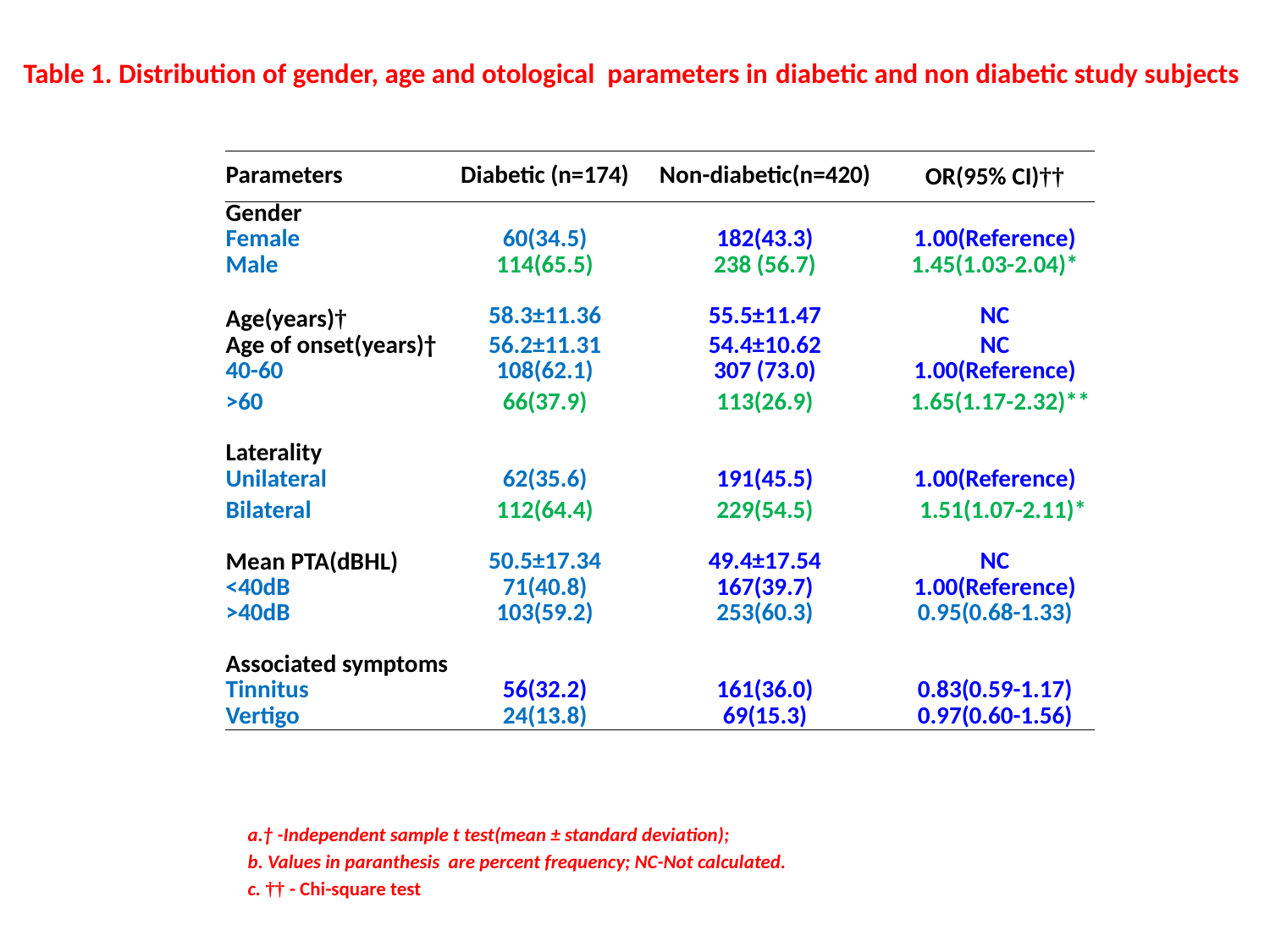

# Table 1. Distribution of gender, age and otological  parameters in diabetic and non diabetic study subjects
|  |  |  |  |
| --- | --- | --- | --- |
| Parameters | Diabetic (n=174) | Non-diabetic(n=420) | OR(95% CI)†† |
| Gender |  |  |  |
| Female | 60(34.5) | 182(43.3) | 1.00(Reference) |
| Male | 114(65.5) | 238 (56.7) | 1.45(1.03-2.04)\* |
|  |  |  |  |
| Age(years)† | 58.3±11.36 | 55.5±11.47 | NC |
| Age of onset(years)† | 56.2±11.31 | 54.4±10.62 | NC |
| 40-60 | 108(62.1) | 307 (73.0) | 1.00(Reference) |
| >60 | 66(37.9) | 113(26.9) | 1.65(1.17-2.32)\*\* |
|  |  |  |  |
| Laterality |  |  |  |
| Unilateral | 62(35.6) | 191(45.5) | 1.00(Reference) |
| Bilateral | 112(64.4) | 229(54.5) | 1.51(1.07-2.11)\* |
|  |  |  |  |
| Mean PTA(dBHL) | 50.5±17.34 | 49.4±17.54 | NC |
| <40dB | 71(40.8) | 167(39.7) | 1.00(Reference) |
| >40dB | 103(59.2) | 253(60.3) | 0.95(0.68-1.33) |
|  |  |  |  |
| Associated symptoms |  |  |  |
| Tinnitus | 56(32.2) | 161(36.0) | 0.83(0.59-1.17) |
| Vertigo | 24(13.8) | 69(15.3) | 0.97(0.60-1.56) |
a.† -Independent sample t test(mean ± standard deviation);
b. Values in paranthesis  are percent frequency; NC-Not calculated.
c. †† - Chi-square test